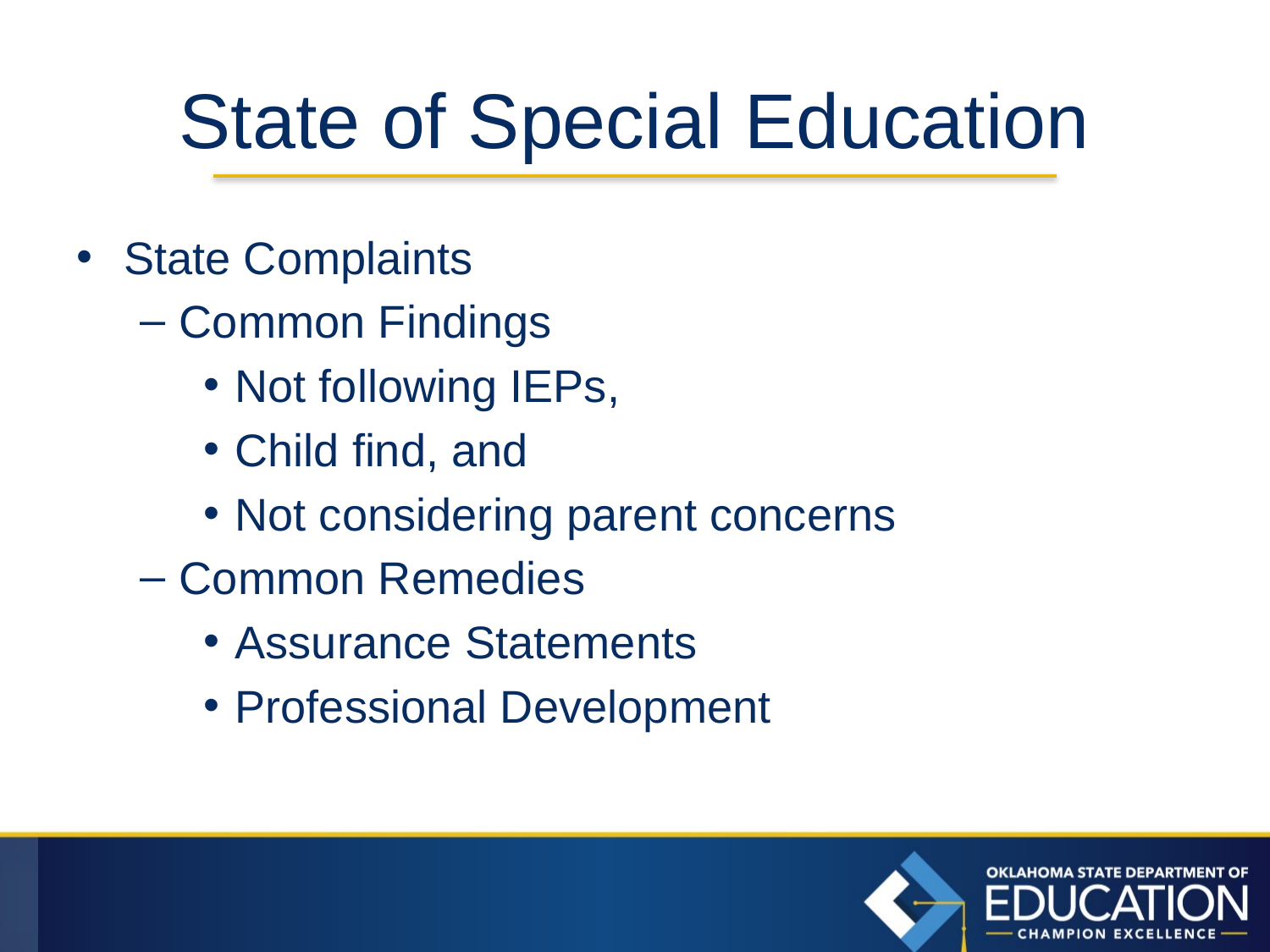

# State of Special Education
State Complaints
Common Findings
Not following IEPs,
Child find, and
Not considering parent concerns
Common Remedies
Assurance Statements
Professional Development